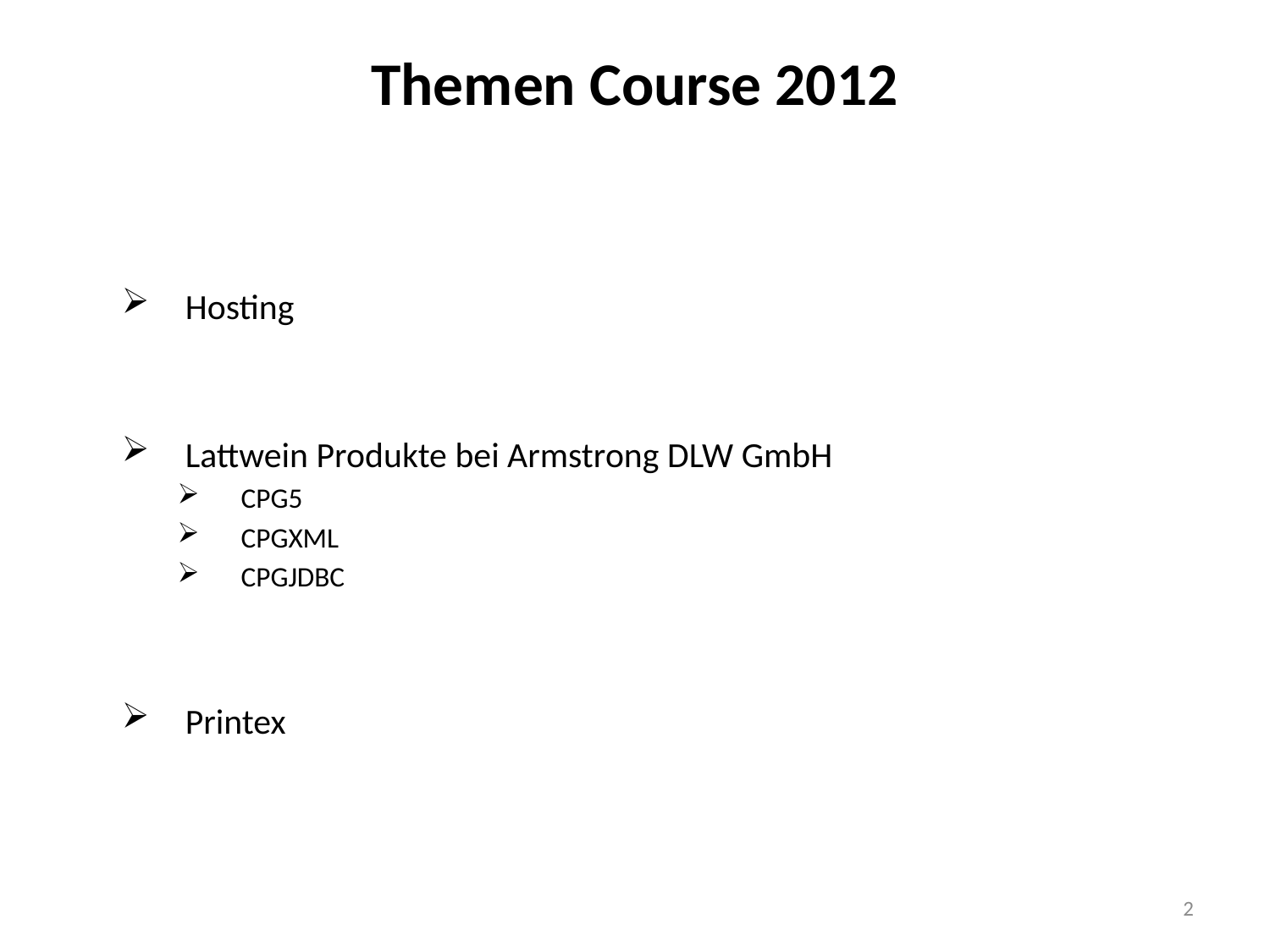

# Themen Course 2012

Hosting

Lattwein Produkte bei Armstrong DLW GmbH
CPG5
CPGXML
CPGJDBC

Printex

2